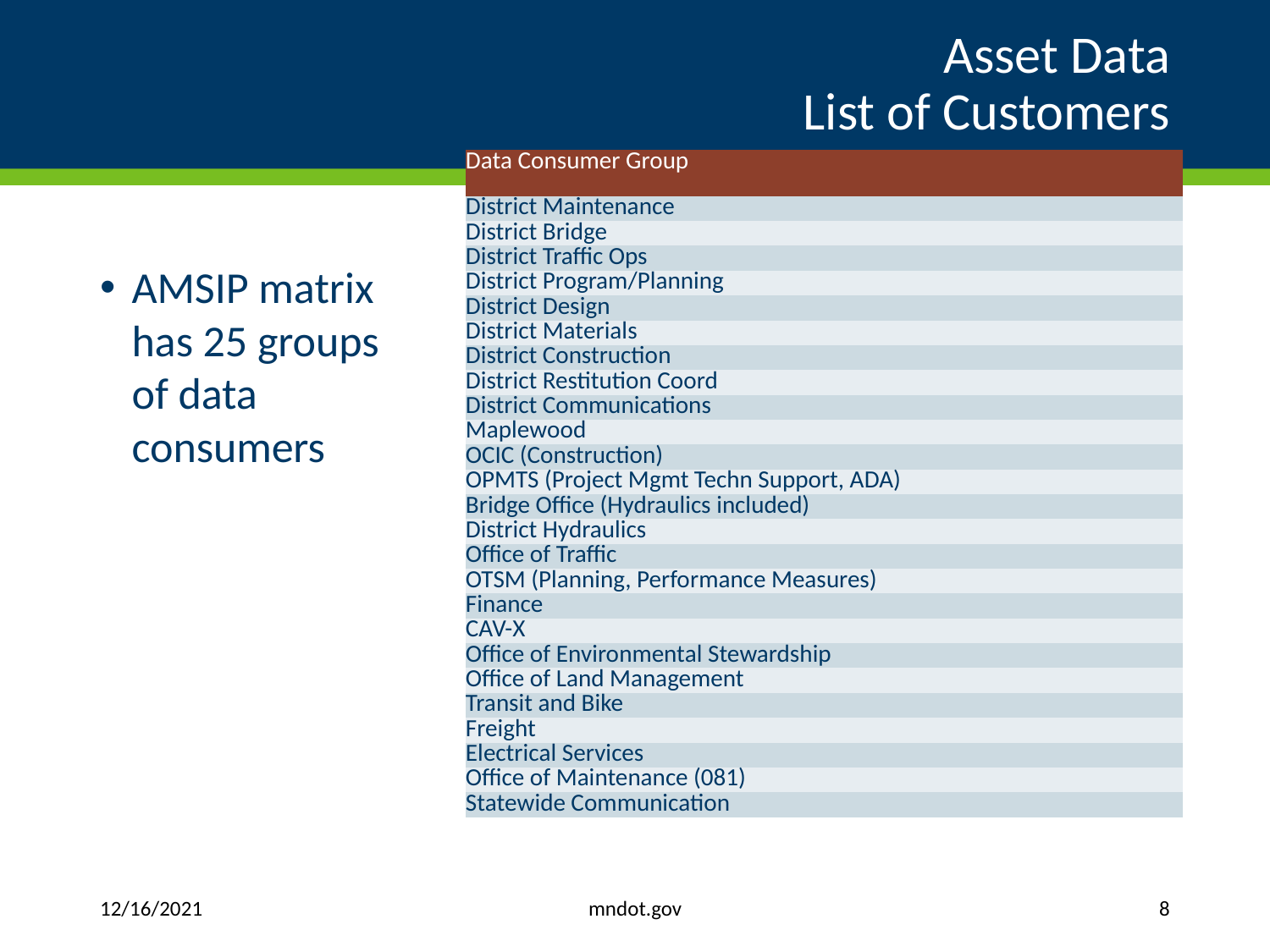

# Asset Data List of Customers
| Data Consumer Group |
| --- |
| District Maintenance |
| District Bridge |
| District Traffic Ops |
| District Program/Planning |
| District Design |
| District Materials |
| District Construction |
| District Restitution Coord |
| District Communications |
| Maplewood |
| OCIC (Construction) |
| OPMTS (Project Mgmt Techn Support, ADA) |
| Bridge Office (Hydraulics included) |
| District Hydraulics |
| Office of Traffic |
| OTSM (Planning, Performance Measures) |
| Finance |
| CAV-X |
| Office of Environmental Stewardship |
| Office of Land Management |
| Transit and Bike |
| Freight |
| Electrical Services |
| Office of Maintenance (081) |
| Statewide Communication |
AMSIP matrix has 25 groups of data consumers
mndot.gov
12/16/2021
8